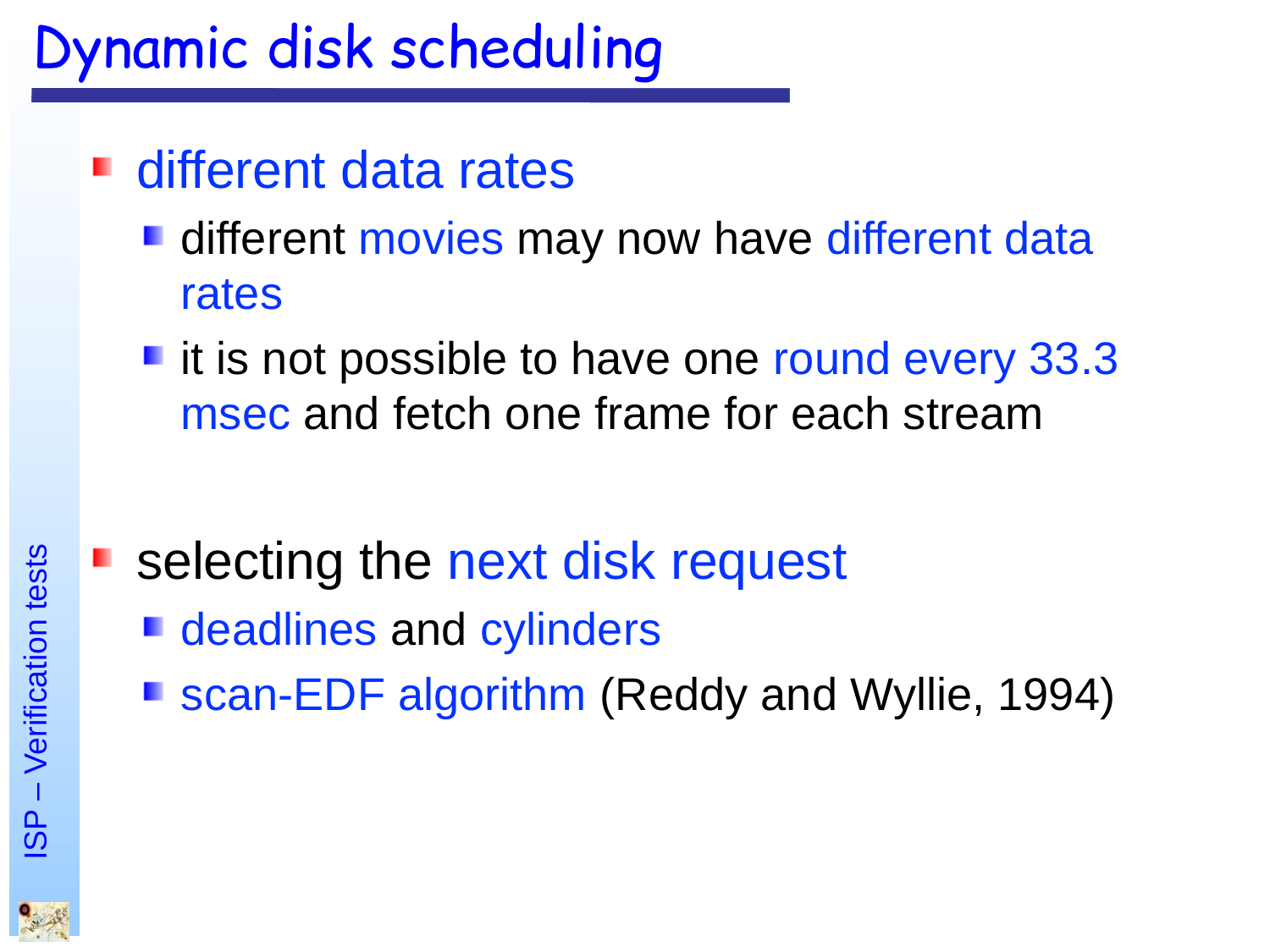

# Dynamic disk scheduling

different data rates
different movies may now have different data rates
it is not possible to have one round every 33.3 msec and fetch one frame for each stream

selecting the next disk request
deadlines and cylinders
scan-EDF algorithm (Reddy and Wyllie, 1994)